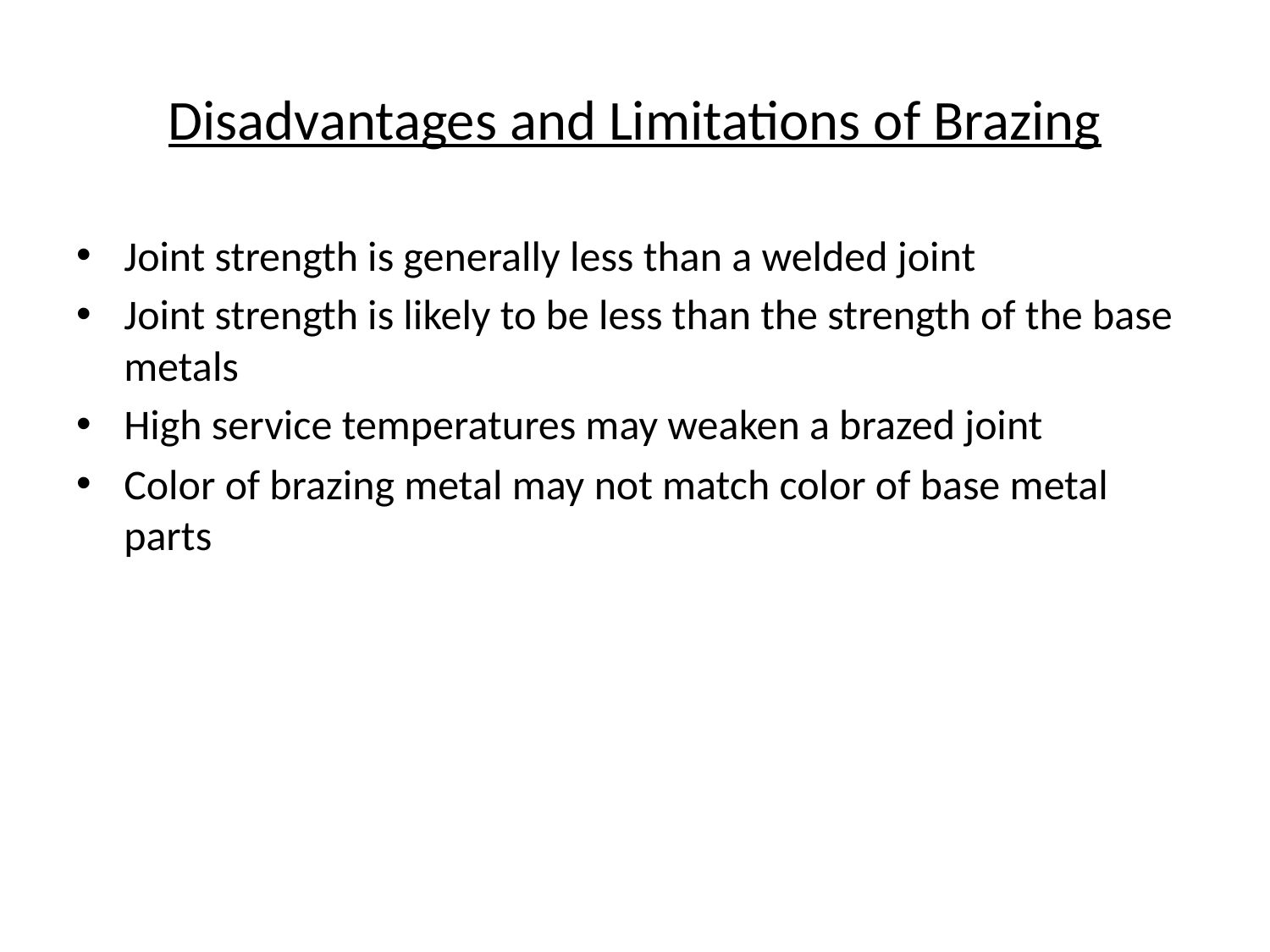

# Disadvantages and Limitations of Brazing
Joint strength is generally less than a welded joint
Joint strength is likely to be less than the strength of the base metals
High service temperatures may weaken a brazed joint
Color of brazing metal may not match color of base metal parts